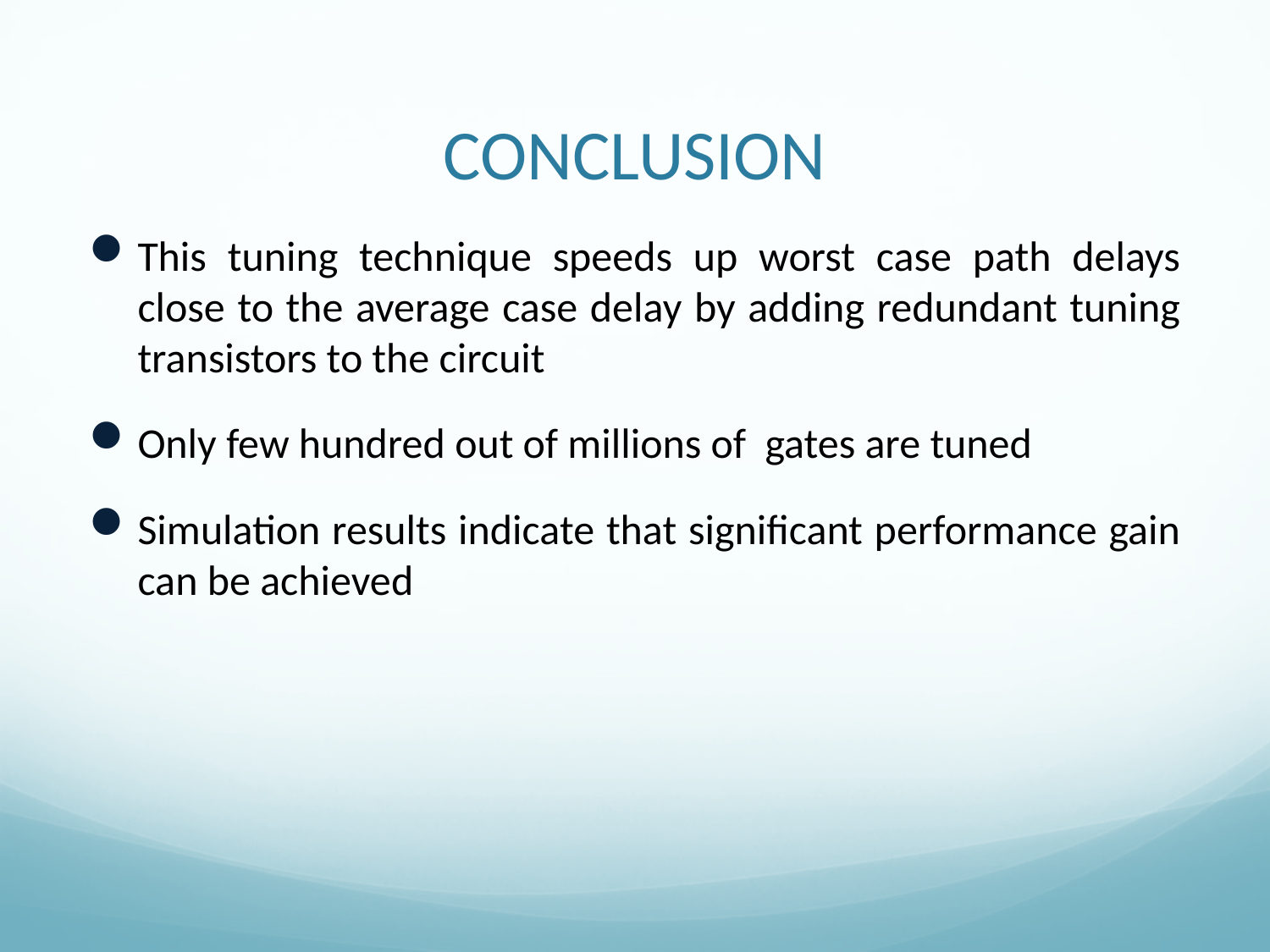

# CONCLUSION
This tuning technique speeds up worst case path delays close to the average case delay by adding redundant tuning transistors to the circuit
Only few hundred out of millions of  gates are tuned
Simulation results indicate that significant performance gain can be achieved